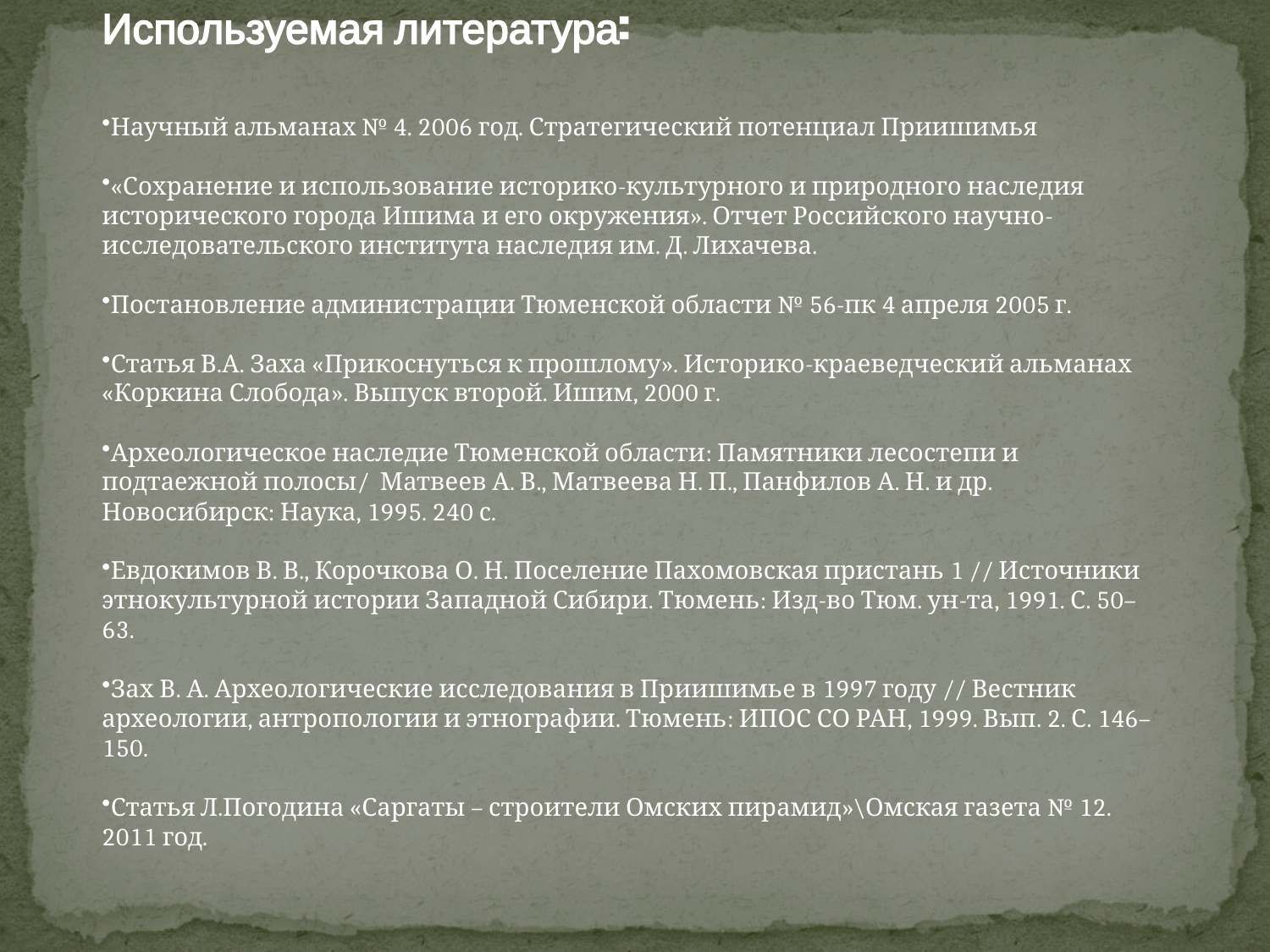

Используемая литература:

Научный альманах № 4. 2006 год. Стратегический потенциал Приишимья

«Сохранение и использование историко-культурного и природного наследия исторического города Ишима и его окружения». Отчет Российского научно-исследовательского института наследия им. Д. Лихачева.

Постановление администрации Тюменской области № 56-пк 4 апреля 2005 г.

Статья В.А. Заха «Прикоснуться к прошлому». Историко-краеведческий альманах «Коркина Слобода». Выпуск второй. Ишим, 2000 г.

Археологическое наследие Тюменской области: Памятники лесостепи и подтаежной полосы/  Матвеев А. В., Матвеева Н. П., Панфилов А. Н. и др. Новосибирск: Наука, 1995. 240 с.

Евдокимов В. В., Корочкова О. Н. Поселение Пахомовская пристань 1 // Источники этнокультурной истории Западной Сибири. Тюмень: Изд-во Тюм. ун-та, 1991. С. 50–63.

Зах В. А. Археологические исследования в Приишимье в 1997 году // Вестник археологии, антропологии и этнографии. Тюмень: ИПОС СО РАН, 1999. Вып. 2. С. 146–150.

Статья Л.Погодина «Саргаты – строители Омских пирамид»\Омская газета № 12. 2011 год.